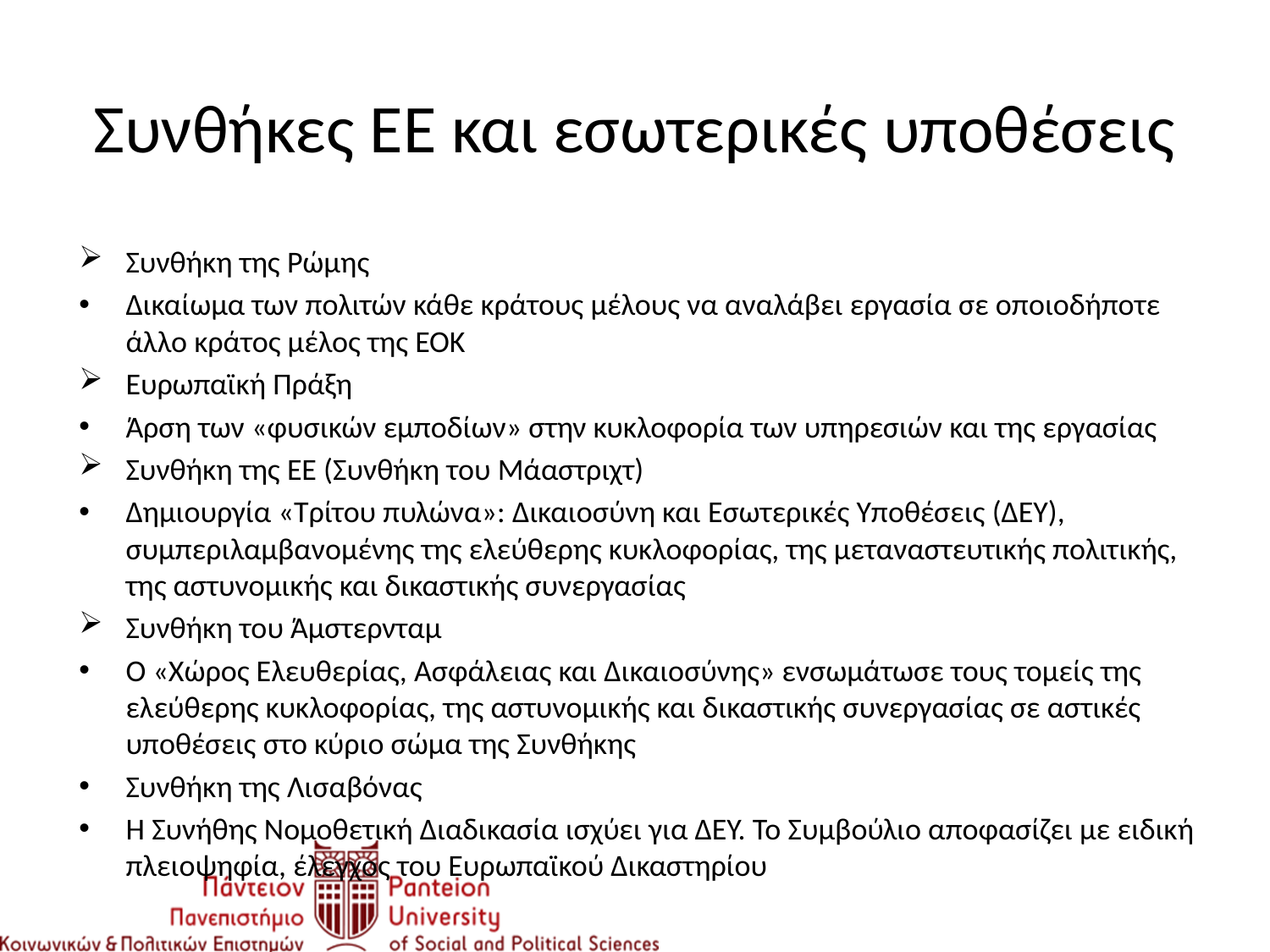

# Συνθήκες ΕΕ και εσωτερικές υποθέσεις
Συνθήκη της Ρώμης
Δικαίωμα των πολιτών κάθε κράτους μέλους να αναλάβει εργασία σε οποιοδήποτε άλλο κράτος μέλος της ΕΟΚ
Ευρωπαϊκή Πράξη
Άρση των «φυσικών εμποδίων» στην κυκλοφορία των υπηρεσιών και της εργασίας
Συνθήκη της ΕΕ (Συνθήκη του Μάαστριχτ)
Δημιουργία «Τρίτου πυλώνα»: Δικαιοσύνη και Εσωτερικές Υποθέσεις (ΔΕΥ), συμπεριλαμβανομένης της ελεύθερης κυκλοφορίας, της μεταναστευτικής πολιτικής, της αστυνομικής και δικαστικής συνεργασίας
Συνθήκη του Άμστερνταμ
Ο «Χώρος Ελευθερίας, Ασφάλειας και Δικαιοσύνης» ενσωμάτωσε τους τομείς της ελεύθερης κυκλοφορίας, της αστυνομικής και δικαστικής συνεργασίας σε αστικές υποθέσεις στο κύριο σώμα της Συνθήκης
Συνθήκη της Λισαβόνας
Η Συνήθης Νομοθετική Διαδικασία ισχύει για ΔΕΥ. Το Συμβούλιο αποφασίζει με ειδική πλειοψηφία, έλεγχος του Ευρωπαϊκού Δικαστηρίου